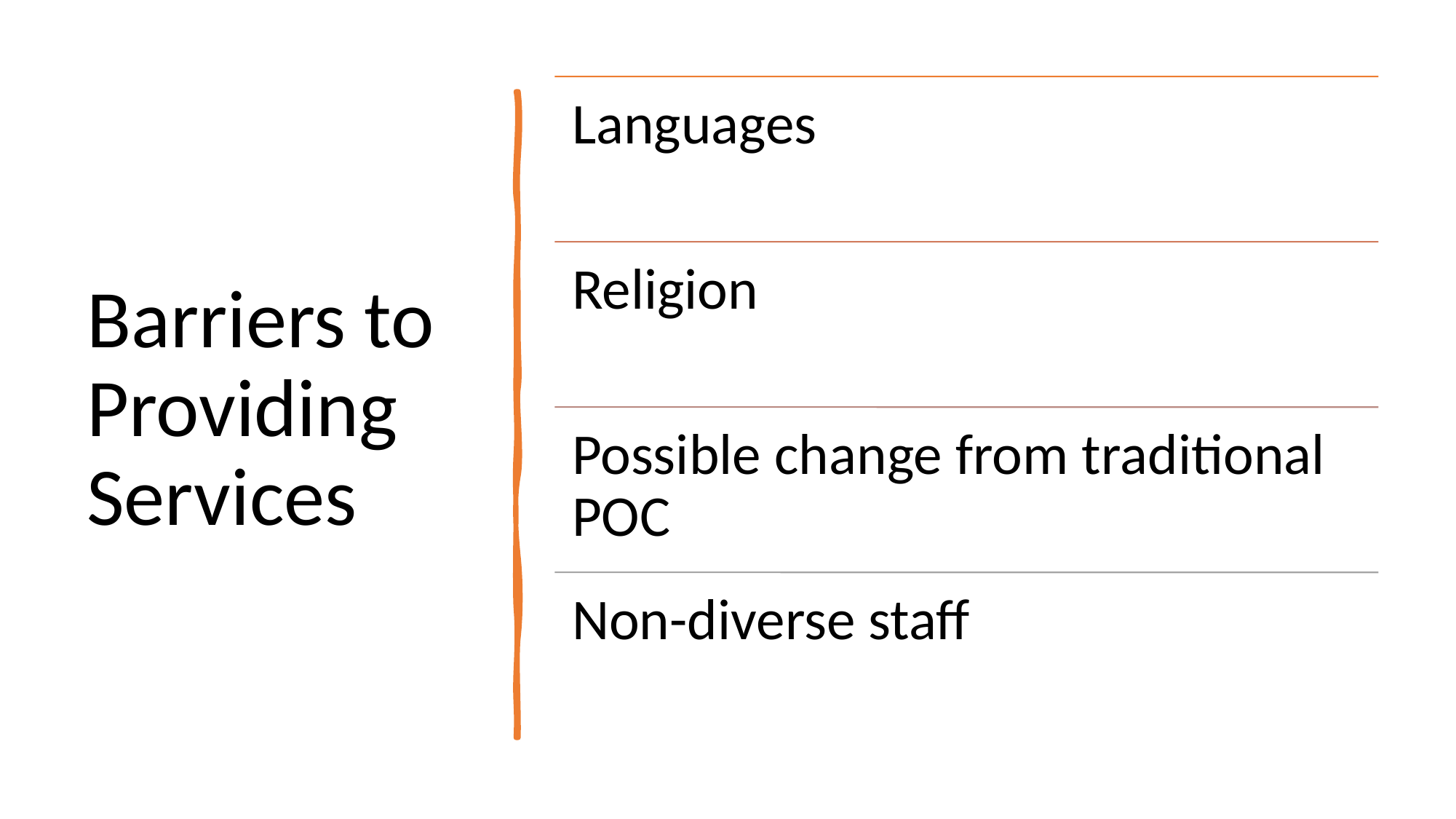

Languages
Religion
Possible change from traditional POC
Non-diverse staff
# Barriers to Providing Services